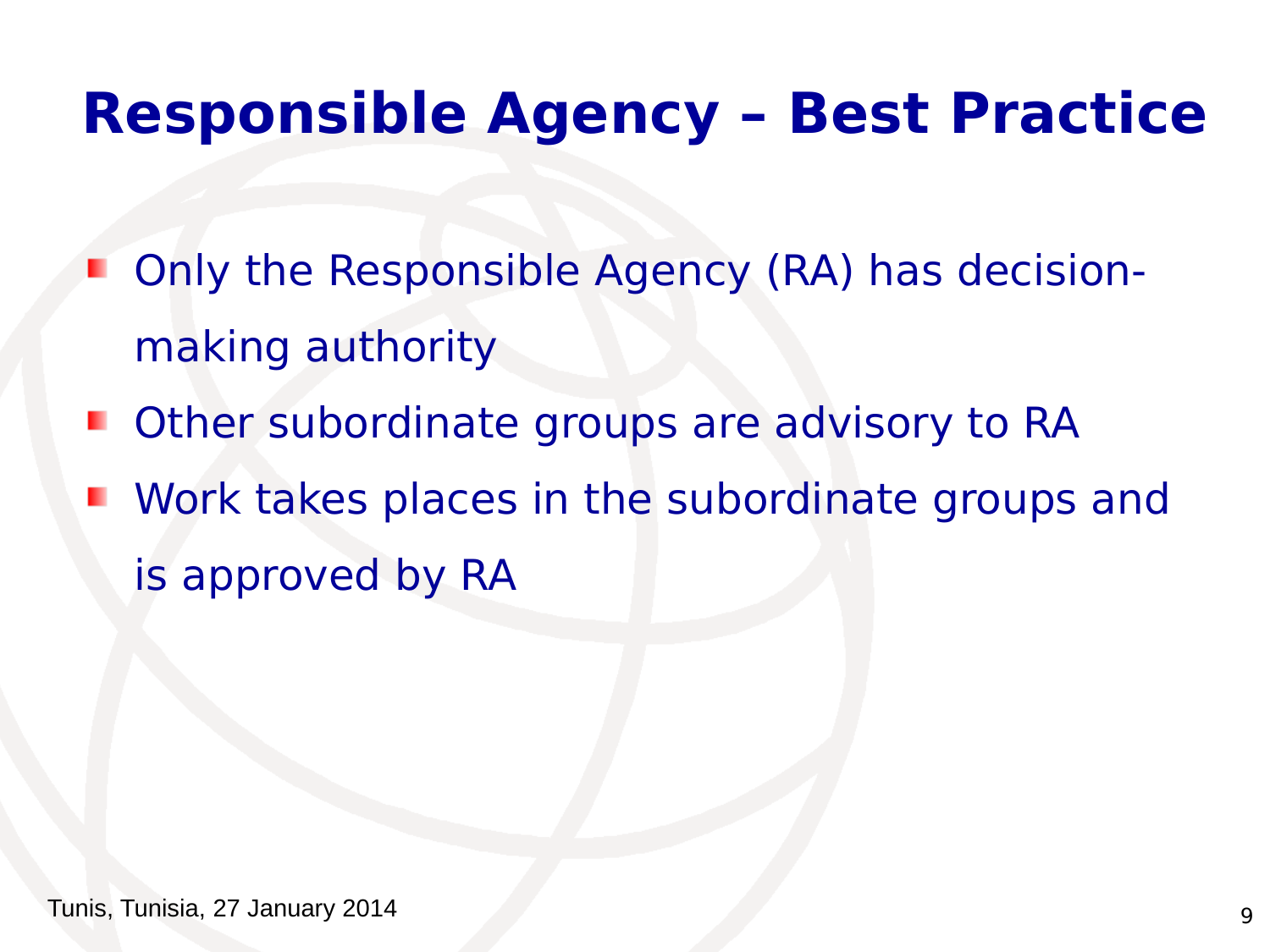

# Responsible Agency – Best Practice
Only the Responsible Agency (RA) has decision-making authority
Other subordinate groups are advisory to RA
Work takes places in the subordinate groups and is approved by RA

Tunis, Tunisia, 27 January 2014
9